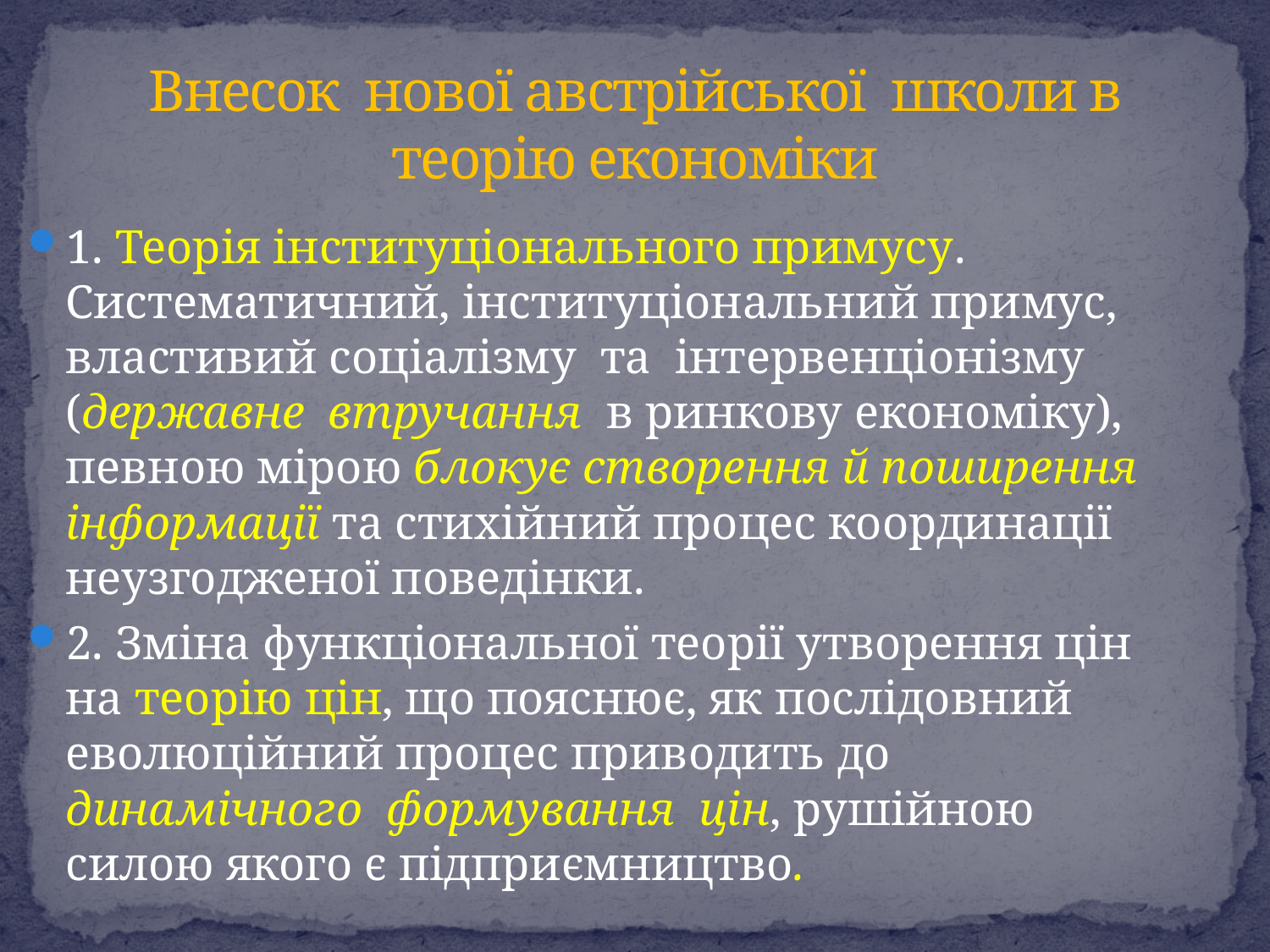

# Внесок  нової австрійської  школи в теорію економіки
1. Теорія інституціонального примусу. Систематичний, інституціональний примус, властивий соціалізму  та  інтервенціонізму (державне  втручання  в ринкову економіку), певною мірою блокує створення й поширення інформації та стихійний процес координації неузгодженої поведінки.
2. Зміна функціональної теорії утворення цін на теорію цін, що пояснює, як послідовний еволюційний процес приводить до динамічного  формування  цін, рушійною силою якого є підприємництво.